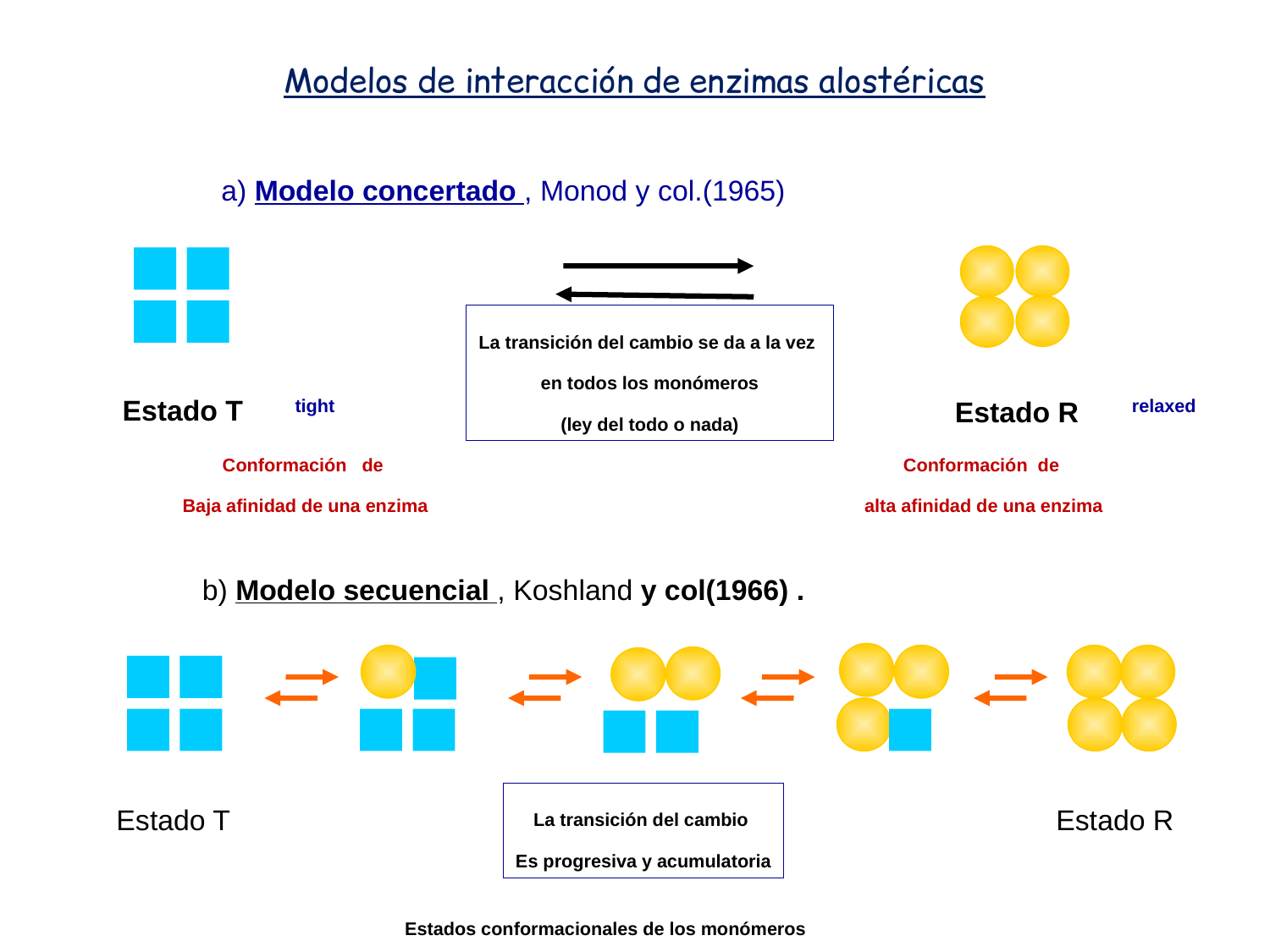

Modelos de interacción de enzimas alostéricas
a) Modelo concertado , Monod y col.(1965)

Estado R

Estado T

La transición del cambio se da a la vez
en todos los monómeros
(ley del todo o nada)
tight
relaxed
Conformación  de
 alta afinidad de una enzima
Conformación   de
Baja afinidad de una enzima
b) Modelo secuencial , Koshland y col(1966) .

Estado T
Estado R
La transición del cambio
Es progresiva y acumulatoria
Estados conformacionales de los monómeros